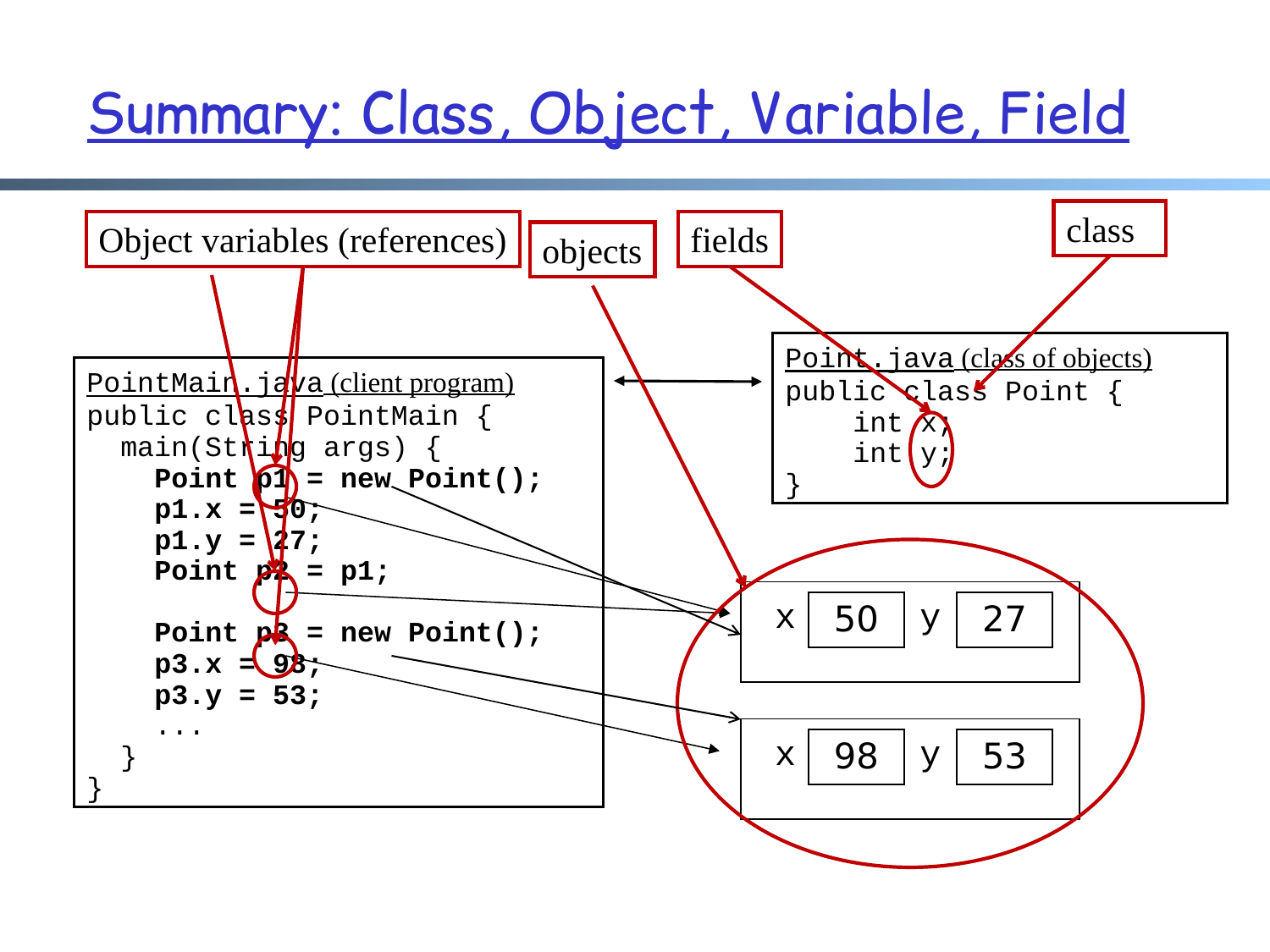

# Summary: Class, Object, Variable, Field
class
Object variables (references)

fields

objects

Point.java (class of objects)
public class Point {
    int x;
    int y;
}
PointMain.java (client program)
public class PointMain {
  main(String args) {
    Point p1 = new Point();
    p1.x = 50;
    p1.y = 27;
    Point p2 = p1;

    Point p3 = new Point();
    p3.x = 98;
    p3.y = 53;
    ...
  }
}

| x | 50 | y | 27 |
| --- | --- | --- | --- |

| x | 98 | y | 53 |
| --- | --- | --- | --- |